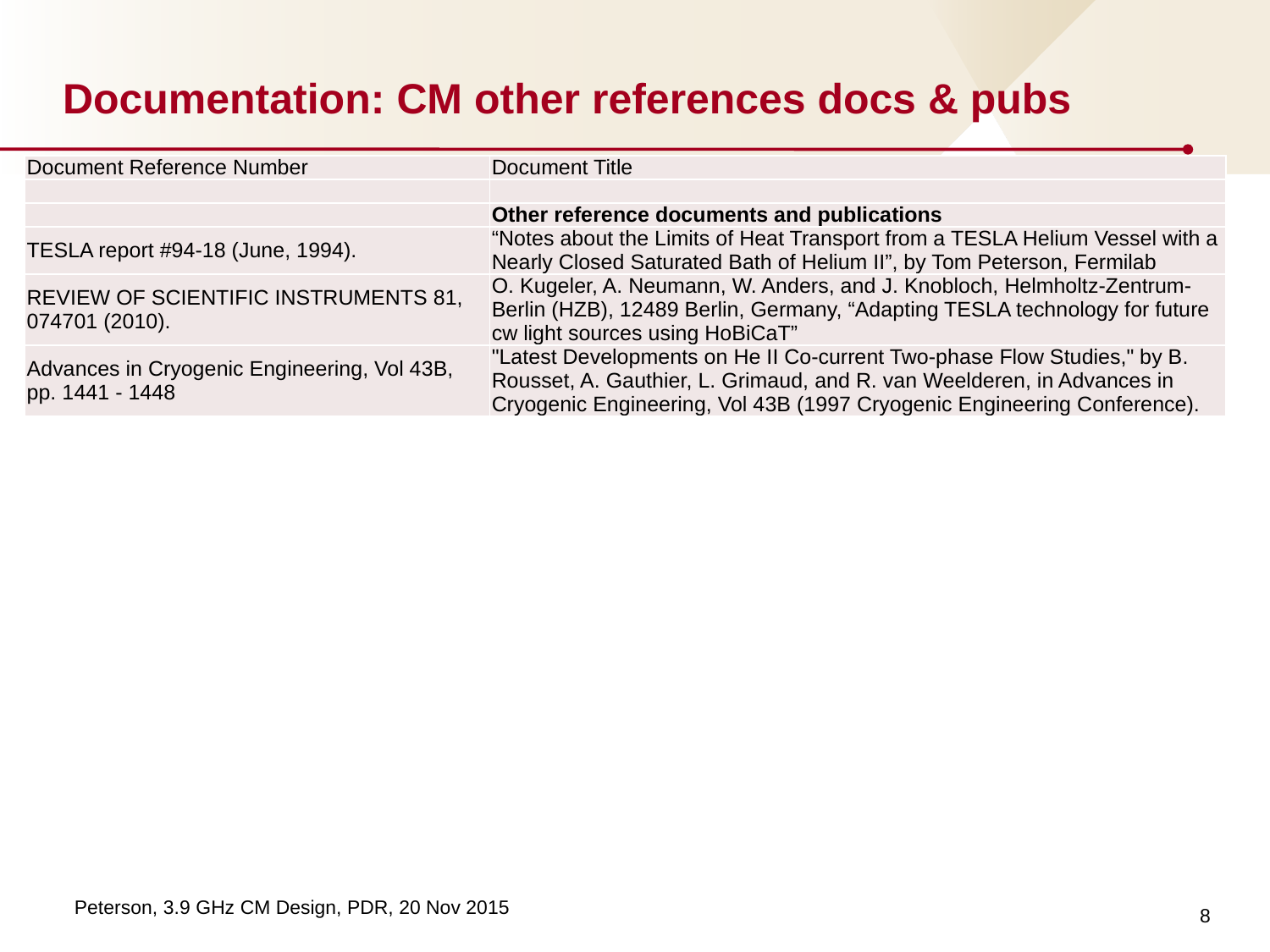

# Documentation: CM other references docs & pubs
| Document Reference Number | Document Title |
| --- | --- |
|  |  |
|  | Other reference documents and publications |
| TESLA report #94-18 (June, 1994). | “Notes about the Limits of Heat Transport from a TESLA Helium Vessel with a Nearly Closed Saturated Bath of Helium II”, by Tom Peterson, Fermilab |
| REVIEW OF SCIENTIFIC INSTRUMENTS 81, 074701 (2010). | O. Kugeler, A. Neumann, W. Anders, and J. Knobloch, Helmholtz-Zentrum-Berlin (HZB), 12489 Berlin, Germany, “Adapting TESLA technology for future cw light sources using HoBiCaT” |
| Advances in Cryogenic Engineering, Vol 43B, pp. 1441 - 1448 | "Latest Developments on He II Co-current Two-phase Flow Studies," by B. Rousset, A. Gauthier, L. Grimaud, and R. van Weelderen, in Advances in Cryogenic Engineering, Vol 43B (1997 Cryogenic Engineering Conference). |
8
Peterson, 3.9 GHz CM Design, PDR, 20 Nov 2015